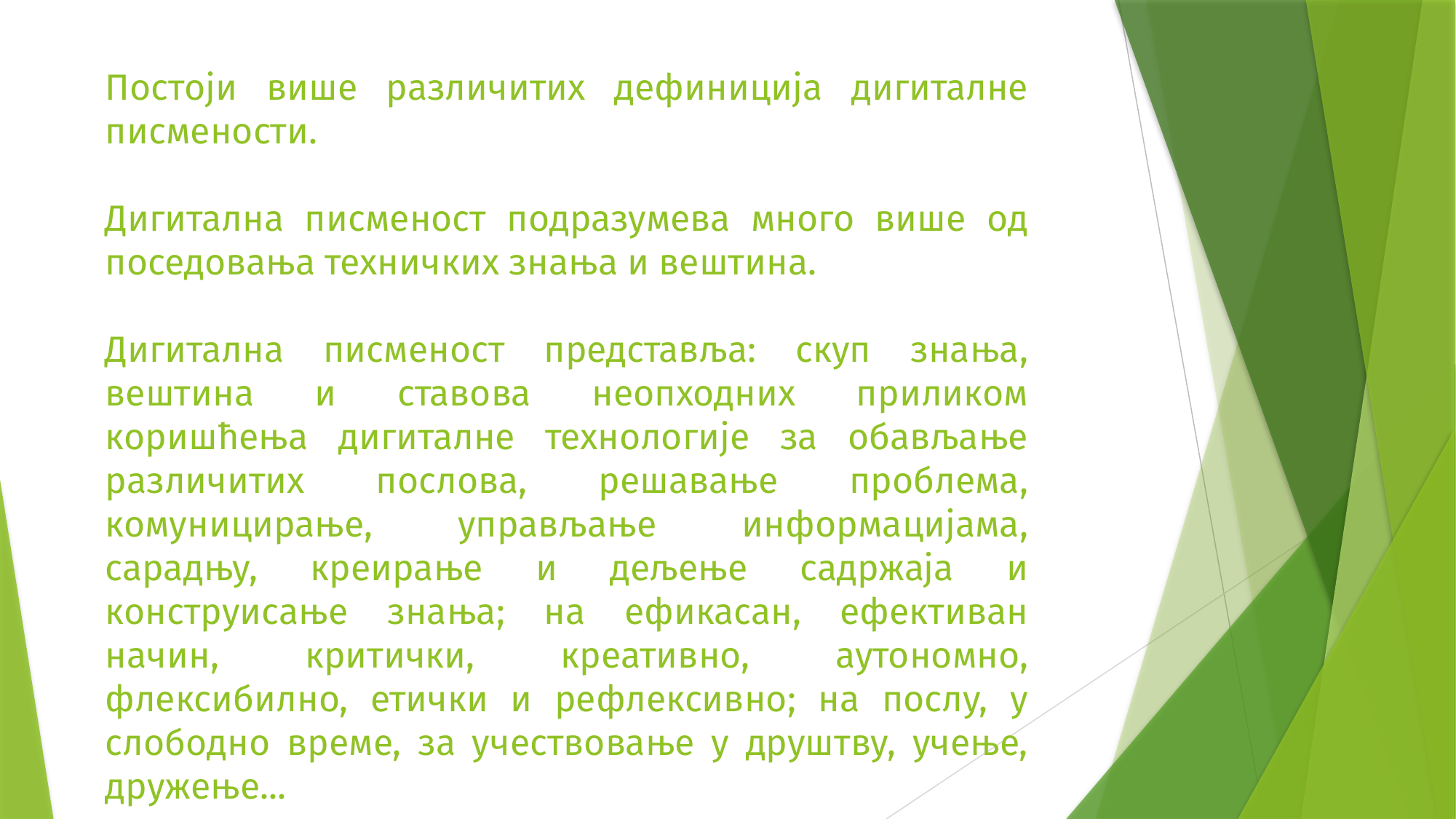

Постоји више различитих дефиниција дигиталне писмености.

Дигитална писменост подразумева много више од поседовања техничких знања и вештина.

Дигитална писменост представља: скуп знања, вештина и ставова неопходних приликом коришћења дигиталне технологије за обављање различитих послова, решавање проблема, комуницирање, управљање информацијама, сарадњу, креирање и дељење садржаја и конструисање знања; на ефикасан, ефективан начин, критички, креативно, аутономно, флексибилно, етички и рефлексивно; на послу, у слободно време, за учествовање у друштву, учење, дружење...